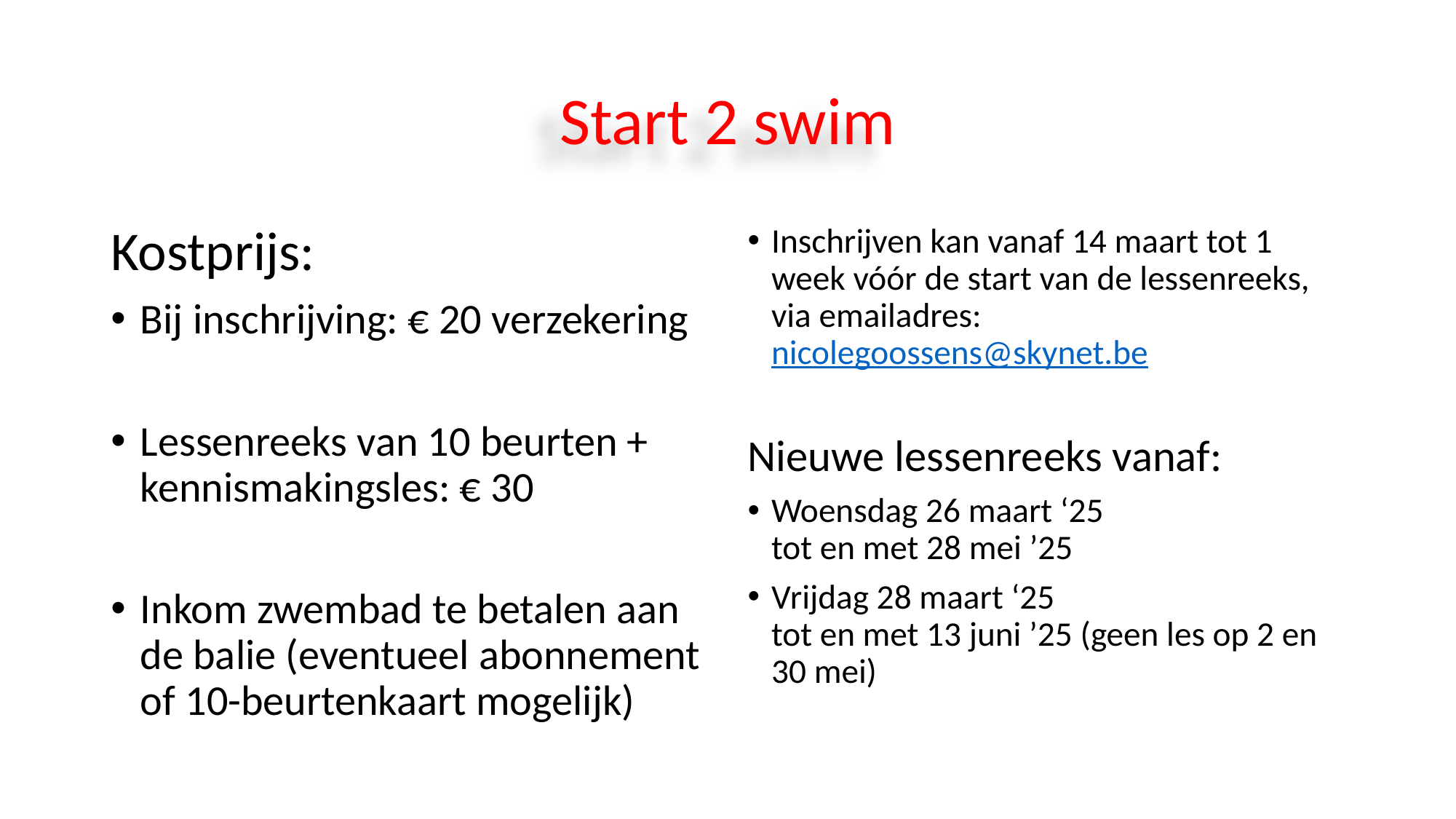

# Start 2 swim
Kostprijs:
Bij inschrijving: € 20 verzekering

Lessenreeks van 10 beurten + kennismakingsles: € 30

Inkom zwembad te betalen aan de balie (eventueel abonnement of 10-beurtenkaart mogelijk)
Inschrijven kan vanaf 14 maart tot 1 week vóór de start van de lessenreeks, via emailadres: nicolegoossens@skynet.be

Nieuwe lessenreeks vanaf:
Woensdag 26 maart ‘25
tot en met 28 mei ’25
Vrijdag 28 maart ‘25
tot en met 13 juni ’25 (geen les op 2 en 30 mei)